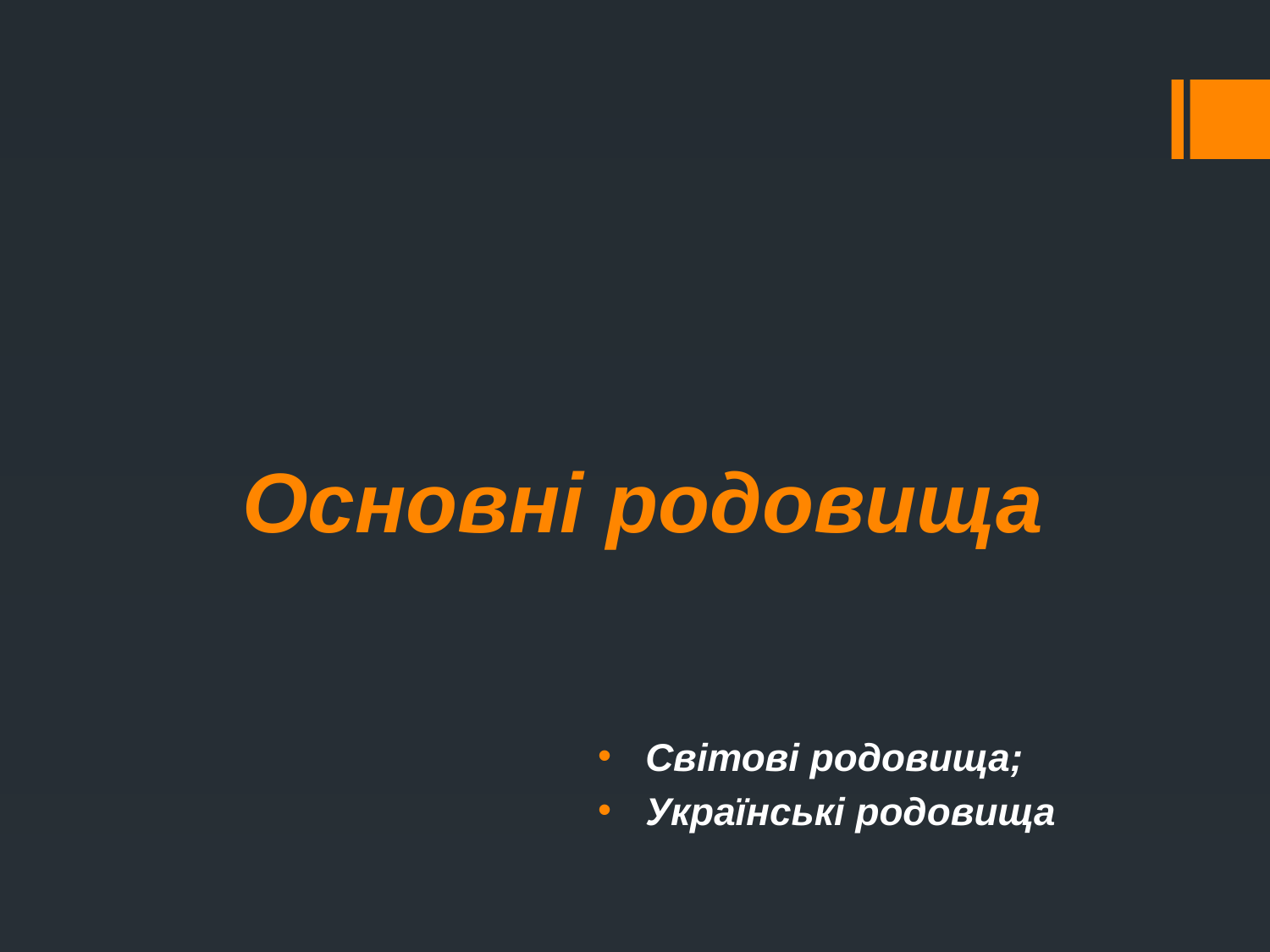

# Основні родовища
Світові родовища;
Українські родовища